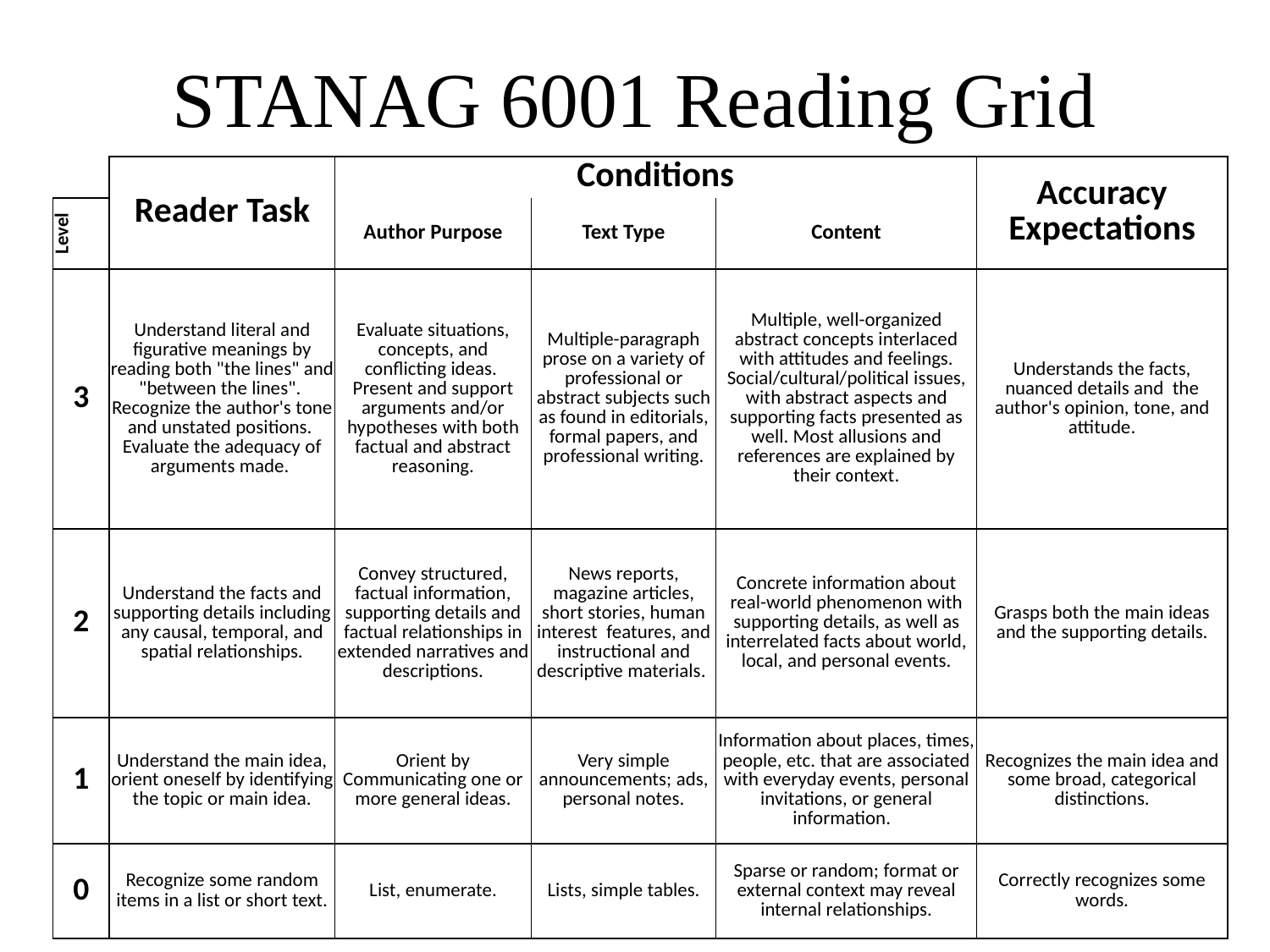

# STANAG 6001 Reading Grid
|  | Reader Task | Conditions |  |  | Accuracy Expectations |
| --- | --- | --- | --- | --- | --- |
| Level |  | Author Purpose | Text Type | Content |  |
| 3 | Understand literal and figurative meanings by reading both "the lines" and "between the lines". Recognize the author's tone and unstated positions. Evaluate the adequacy of arguments made. | Evaluate situations, concepts, and conflicting ideas. Present and support arguments and/or hypotheses with both factual and abstract reasoning. | Multiple-paragraph prose on a variety of professional or abstract subjects such as found in editorials, formal papers, and professional writing. | Multiple, well-organized abstract concepts interlaced with attitudes and feelings. Social/cultural/political issues, with abstract aspects and supporting facts presented as well. Most allusions and references are explained by their context. | Understands the facts, nuanced details and the author's opinion, tone, and attitude. |
| 2 | Understand the facts and supporting details including any causal, temporal, and spatial relationships. | Convey structured, factual information, supporting details and factual relationships in extended narratives and descriptions. | News reports, magazine articles, short stories, human interest features, and instructional and descriptive materials. | Concrete information about real-world phenomenon with supporting details, as well as interrelated facts about world, local, and personal events. | Grasps both the main ideas and the supporting details. |
| 1 | Understand the main idea, orient oneself by identifying the topic or main idea. | Orient by Communicating one or more general ideas. | Very simple announcements; ads, personal notes. | Information about places, times, people, etc. that are associated with everyday events, personal invitations, or general information. | Recognizes the main idea and some broad, categorical distinctions. |
| 0 | Recognize some random items in a list or short text. | List, enumerate. | Lists, simple tables. | Sparse or random; format or external context may reveal internal relationships. | Correctly recognizes some words. |